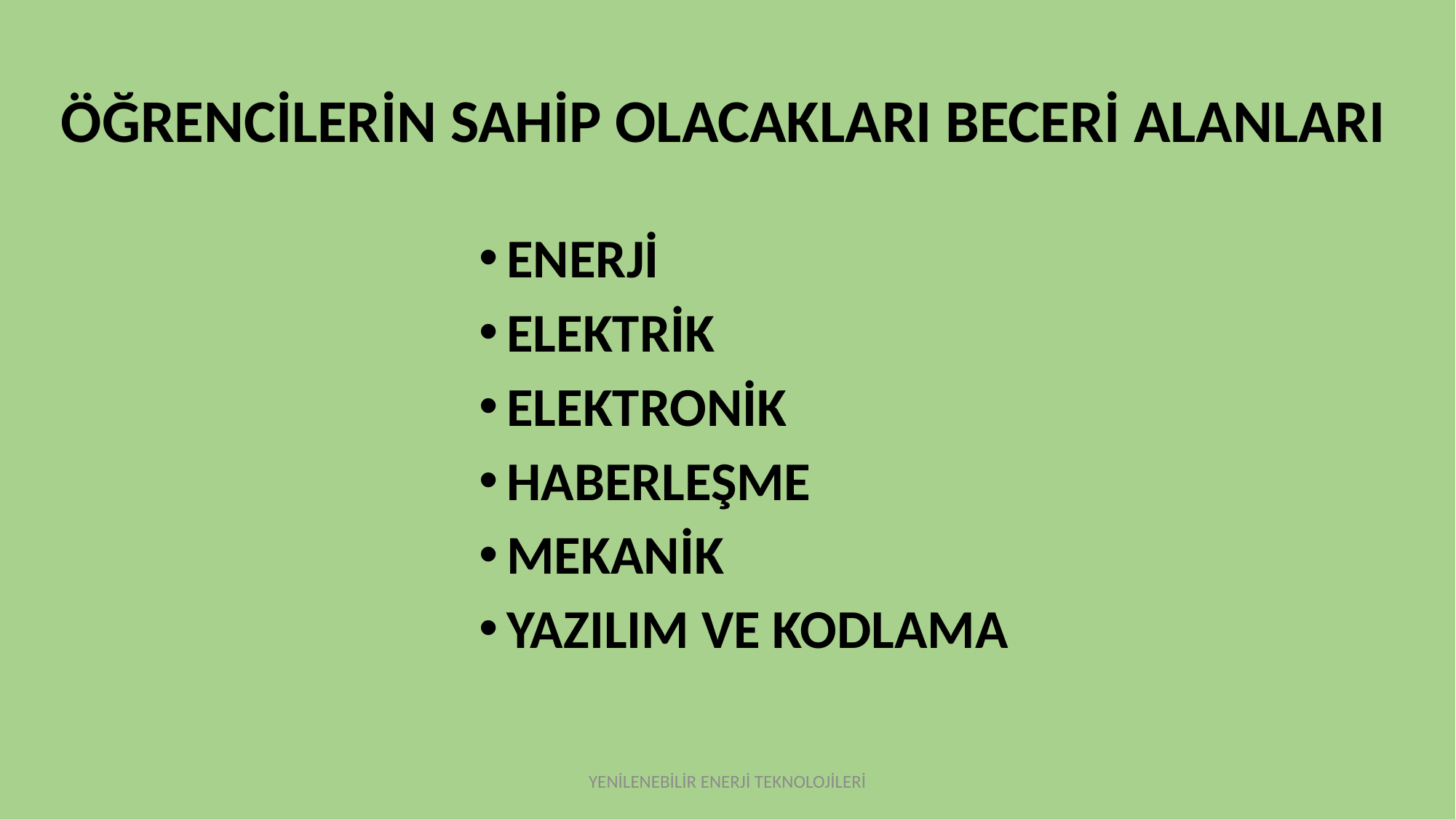

# ÖĞRENCİLERİN SAHİP OLACAKLARI BECERİ ALANLARI
ENERJİ
ELEKTRİK
ELEKTRONİK
HABERLEŞME
MEKANİK
YAZILIM VE KODLAMA
YENİLENEBİLİR ENERJİ TEKNOLOJİLERİ